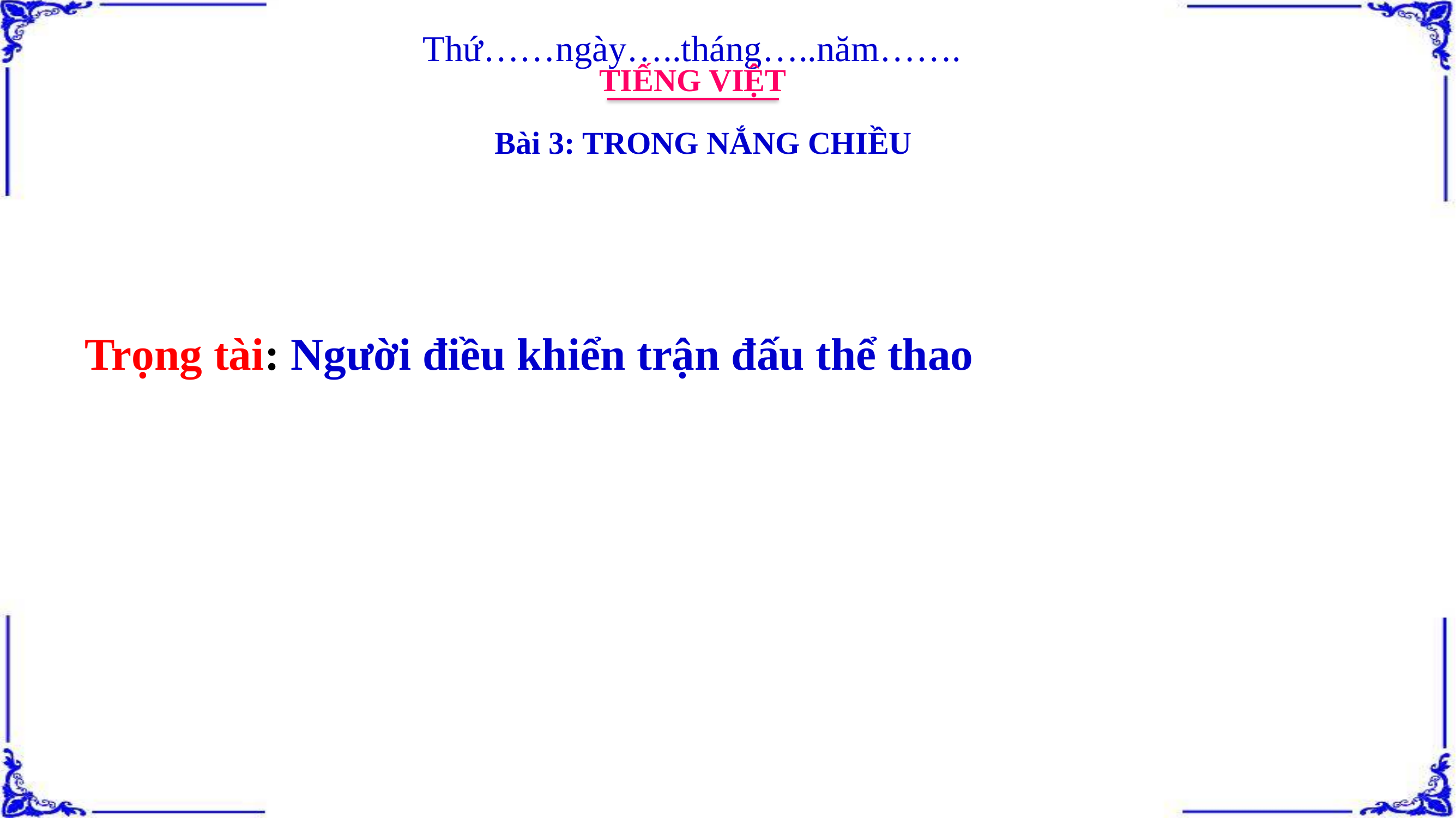

Thứ……ngày…..tháng…..năm…….
TIẾNG VIỆT
Bài 3: TRONG NẮNG CHIỀU
Trọng tài: Người điều khiển trận đấu thể thao